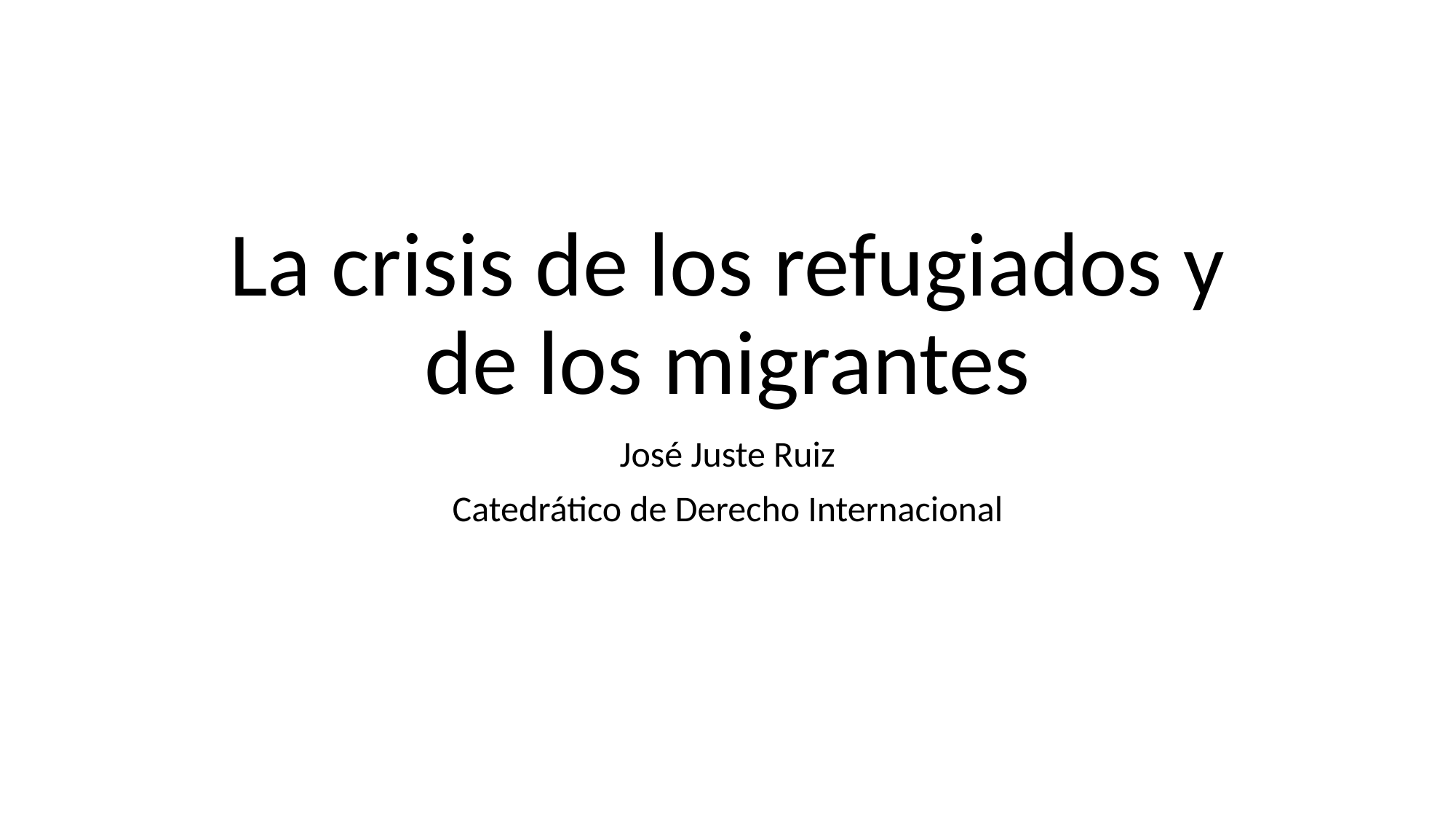

# La crisis de los refugiados y de los migrantes
José Juste Ruiz
Catedrático de Derecho Internacional